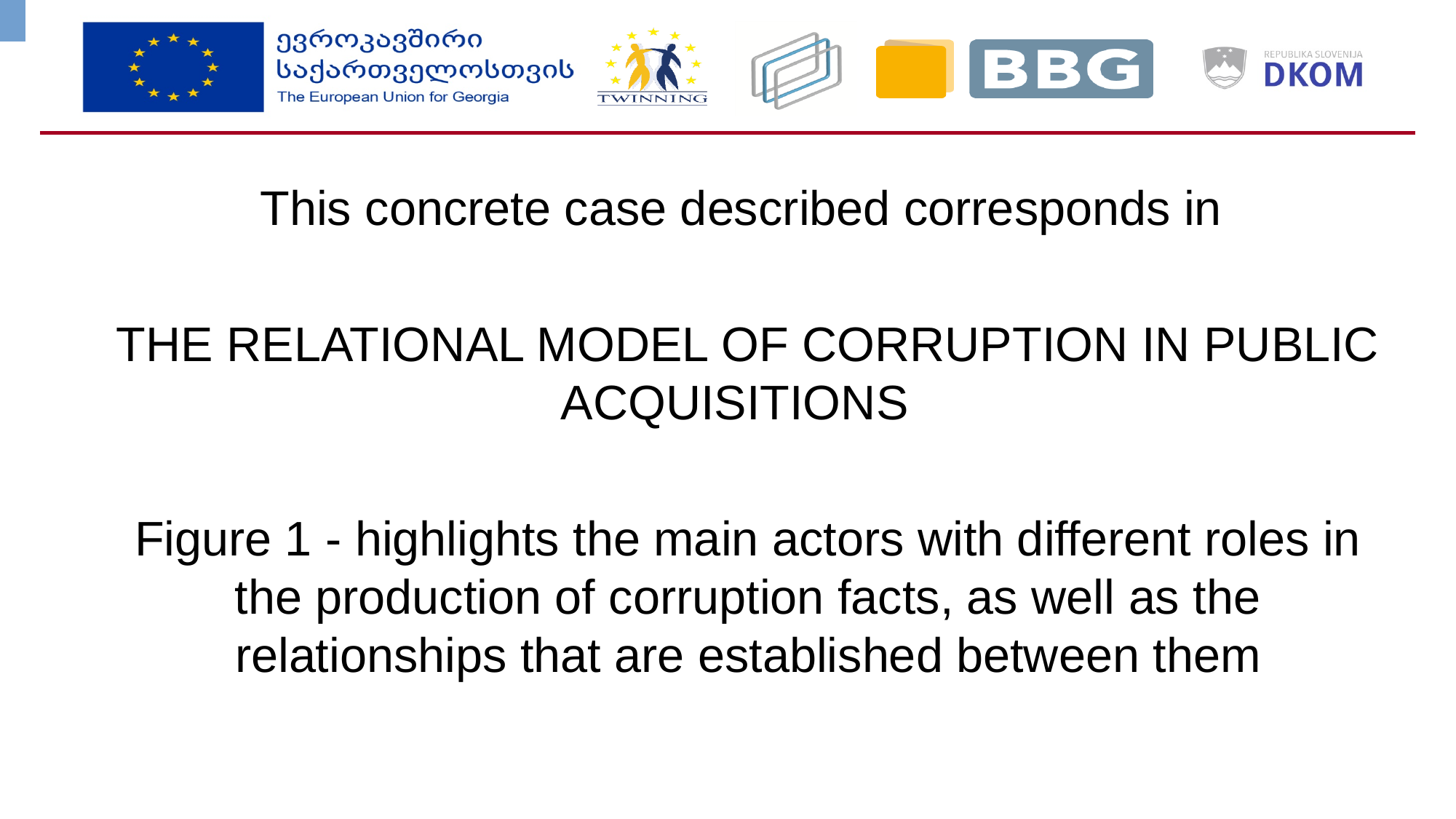

This concrete case described corresponds in

THE RELATIONAL MODEL OF CORRUPTION IN PUBLIC ACQUISITIONS

Figure 1 - highlights the main actors with different roles in the production of corruption facts, as well as the relationships that are established between them